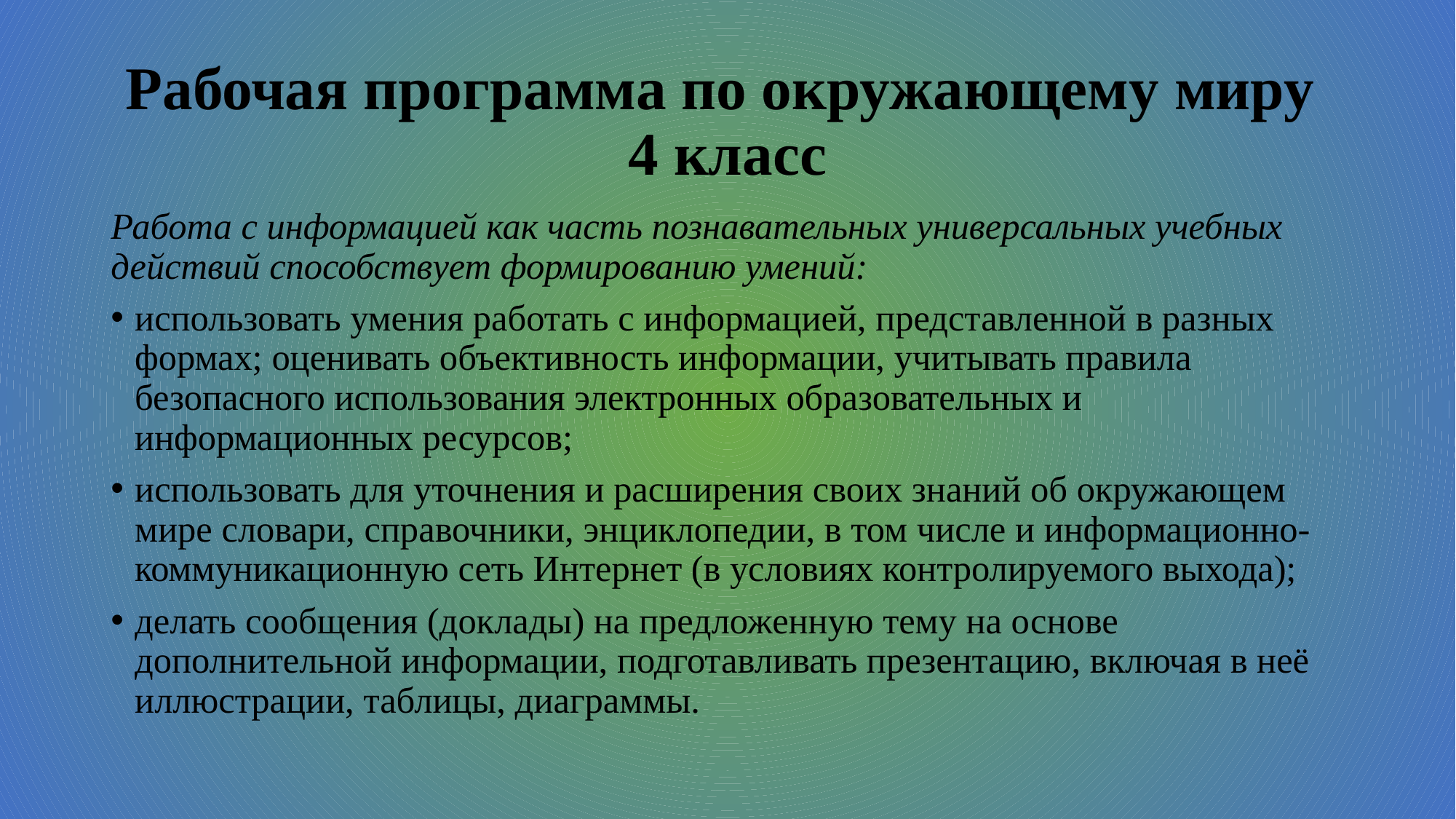

# Рабочая программа по окружающему миру  4 класс
Работа с информацией как часть познавательных универсальных учебных действий способствует формированию умений:
использовать умения работать с информацией, представленной в разных формах; оценивать объективность информации, учитывать правила безопасного использования электронных образовательных и информационных ресурсов;
использовать для уточнения и расширения своих знаний об окружающем мире словари, справочники, энциклопедии, в том числе и информационно-коммуникационную сеть Интернет (в условиях контролируемого выхода);
делать сообщения (доклады) на предложенную тему на основе дополнительной информации, подготавливать презентацию, включая в неё иллюстрации, таблицы, диаграммы.